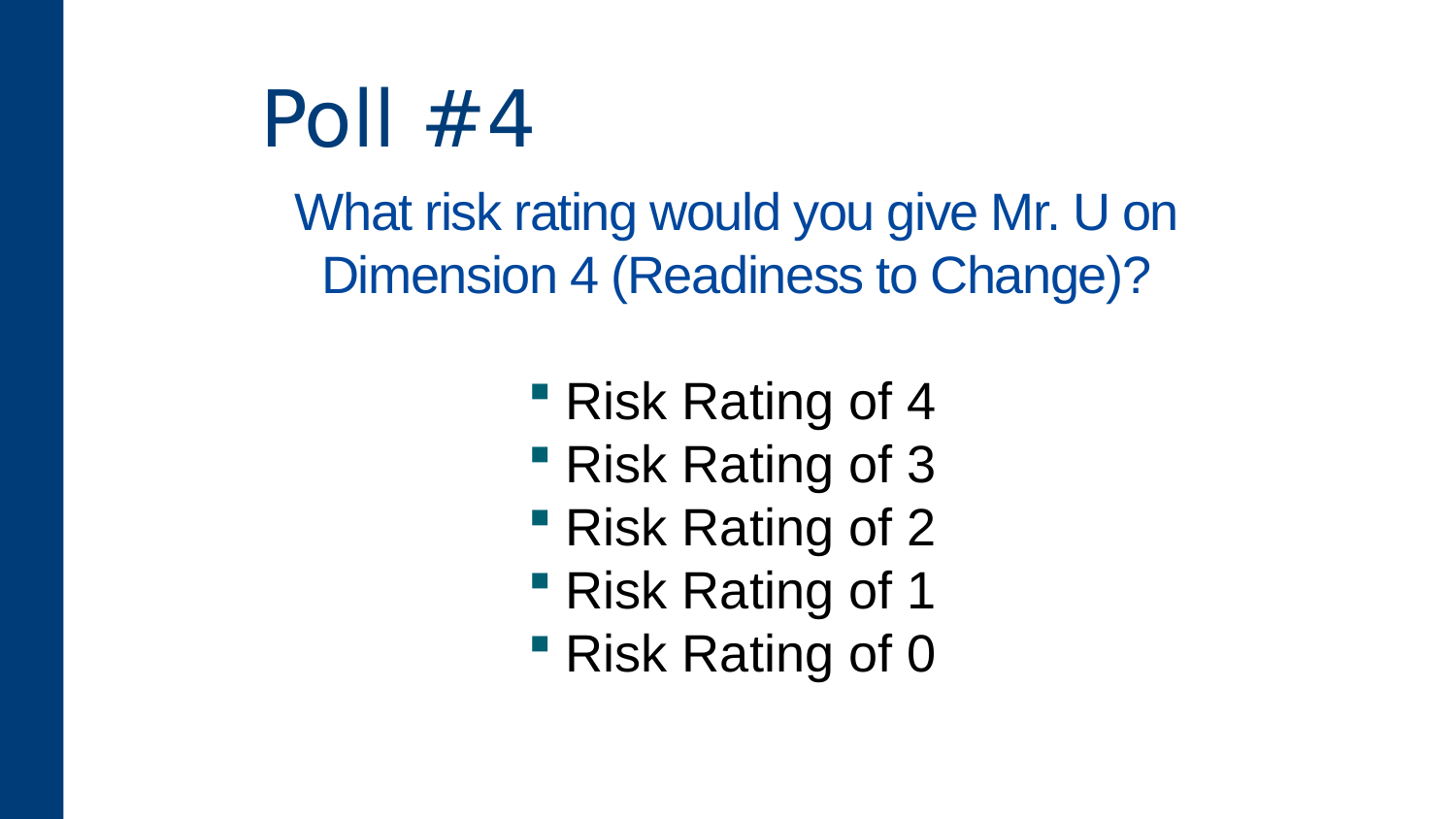

# Poll #4
What risk rating would you give Mr. U on Dimension 4 (Readiness to Change)?

Risk Rating of 4
Risk Rating of 3
Risk Rating of 2
Risk Rating of 1
Risk Rating of 0